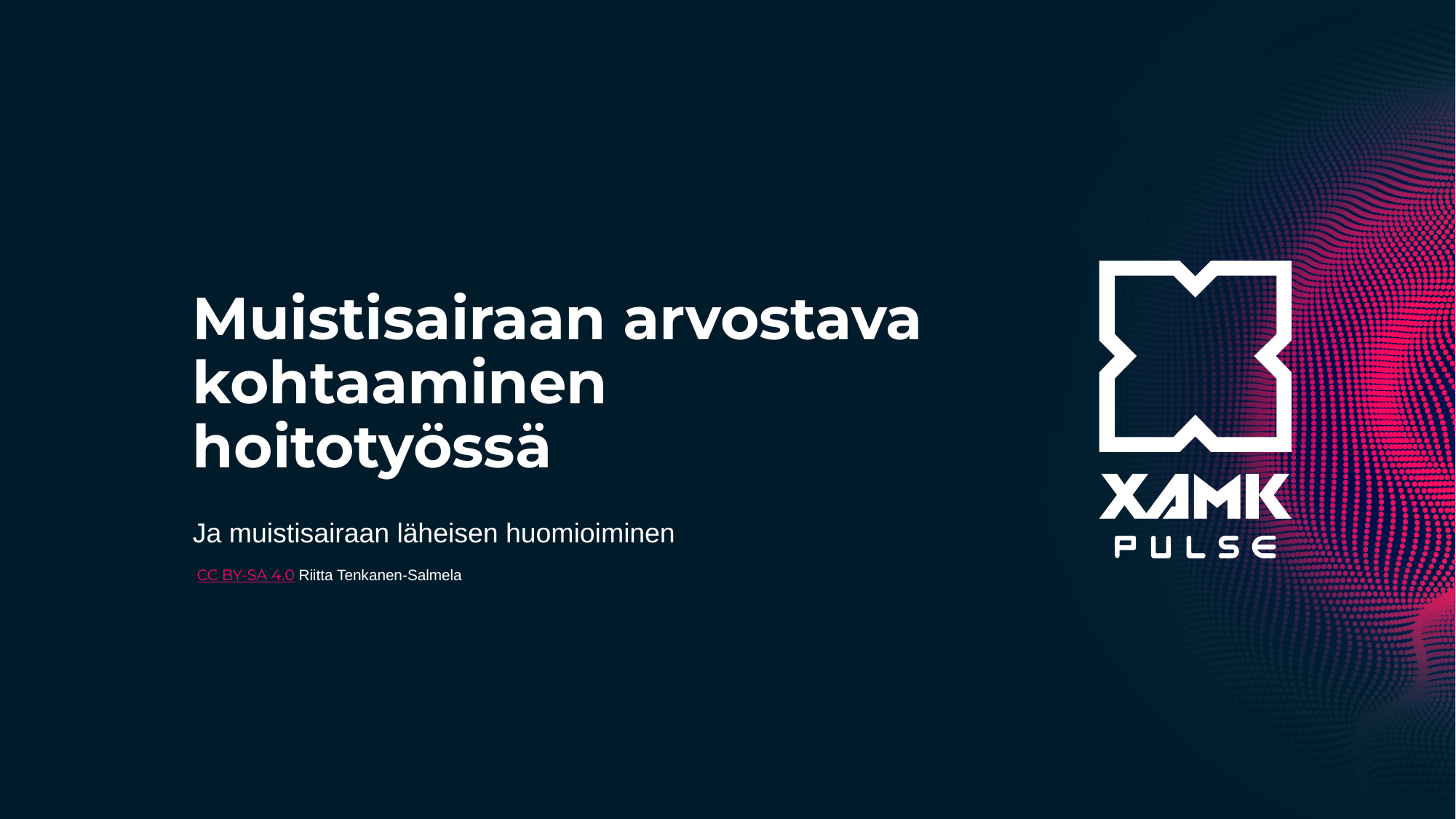

# Muistisairaan arvostava kohtaaminen hoitotyössä
Ja muistisairaan läheisen huomioiminen
 CC BY-SA 4.0 Riitta Tenkanen-Salmela